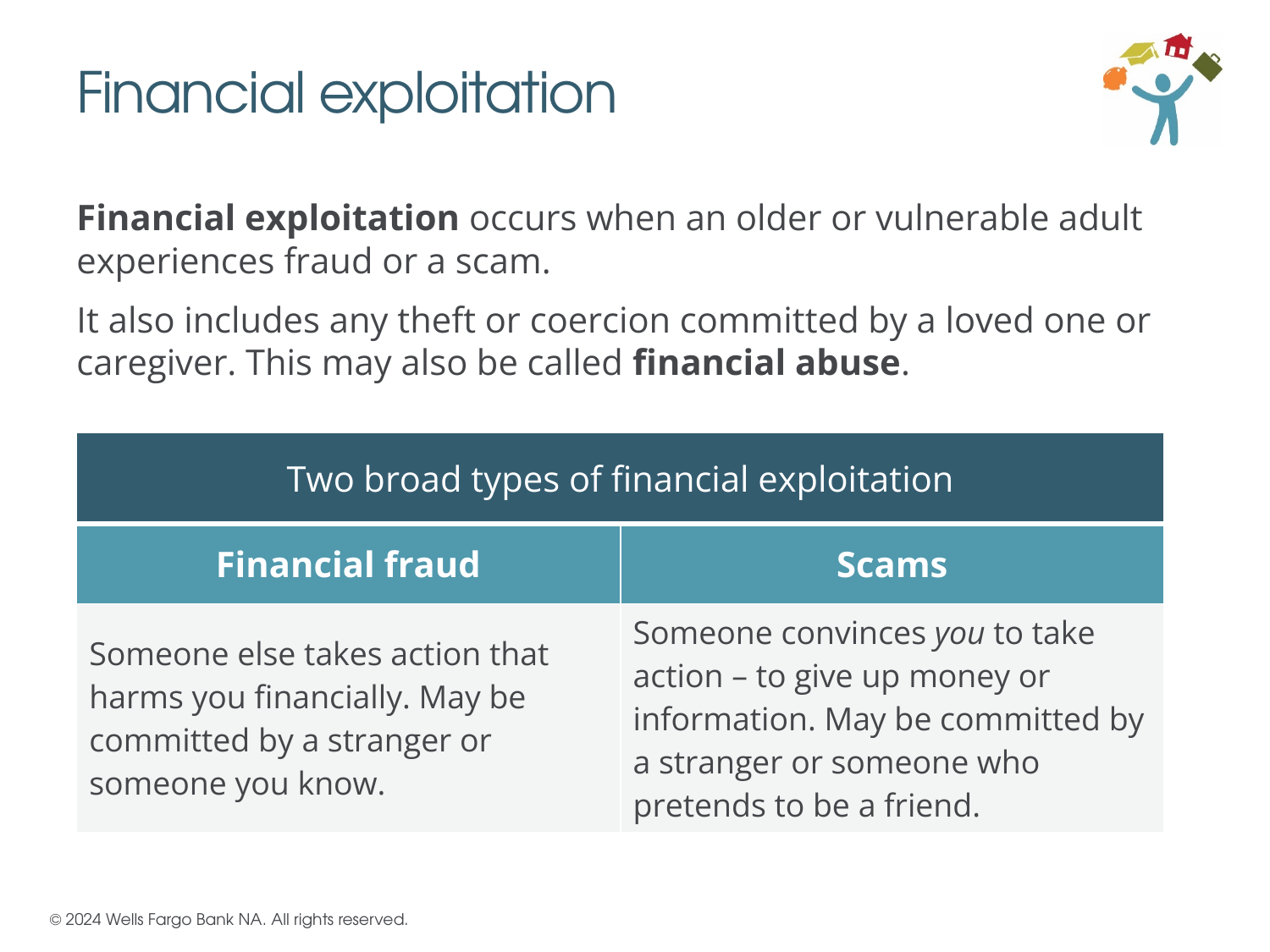

# Financial exploitation
Financial exploitation occurs when an older or vulnerable adult experiences fraud or a scam.
It also includes any theft or coercion committed by a loved one or caregiver. This may also be called financial abuse.
| Two broad types of financial exploitation |  |
| --- | --- |
| Financial fraud | Scams |
| Someone else takes action that harms you financially. May be committed by a stranger or someone you know. | Someone convinces you to take action – to give up money or information. May be committed by a stranger or someone who pretends to be a friend. |